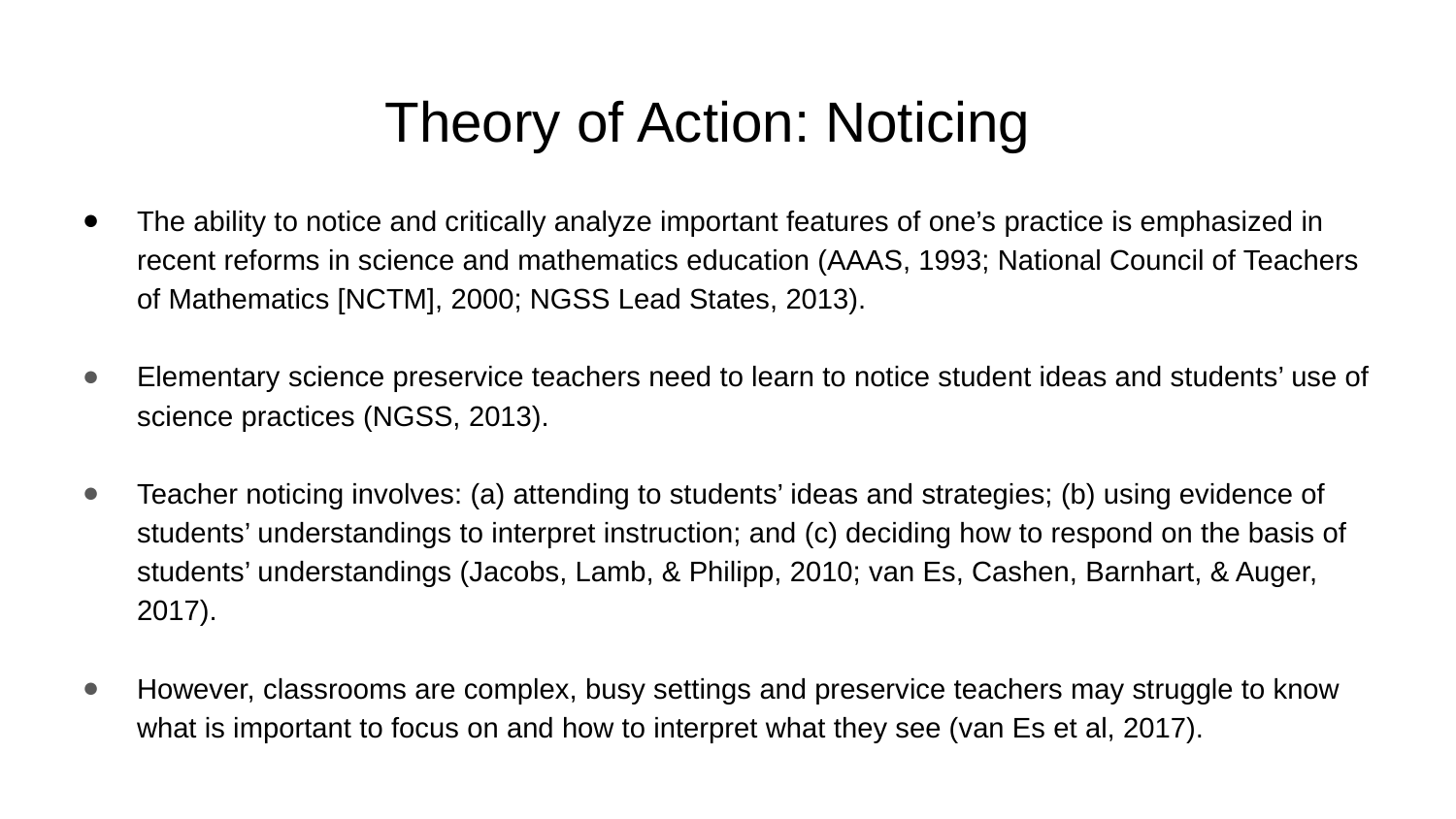

# Theory of Action: Noticing
The ability to notice and critically analyze important features of one’s practice is emphasized in recent reforms in science and mathematics education (AAAS, 1993; National Council of Teachers of Mathematics [NCTM], 2000; NGSS Lead States, 2013).

Elementary science preservice teachers need to learn to notice student ideas and students’ use of science practices (NGSS, 2013).

Teacher noticing involves: (a) attending to students’ ideas and strategies; (b) using evidence of students’ understandings to interpret instruction; and (c) deciding how to respond on the basis of students’ understandings (Jacobs, Lamb, & Philipp, 2010; van Es, Cashen, Barnhart, & Auger, 2017).

However, classrooms are complex, busy settings and preservice teachers may struggle to know what is important to focus on and how to interpret what they see (van Es et al, 2017).